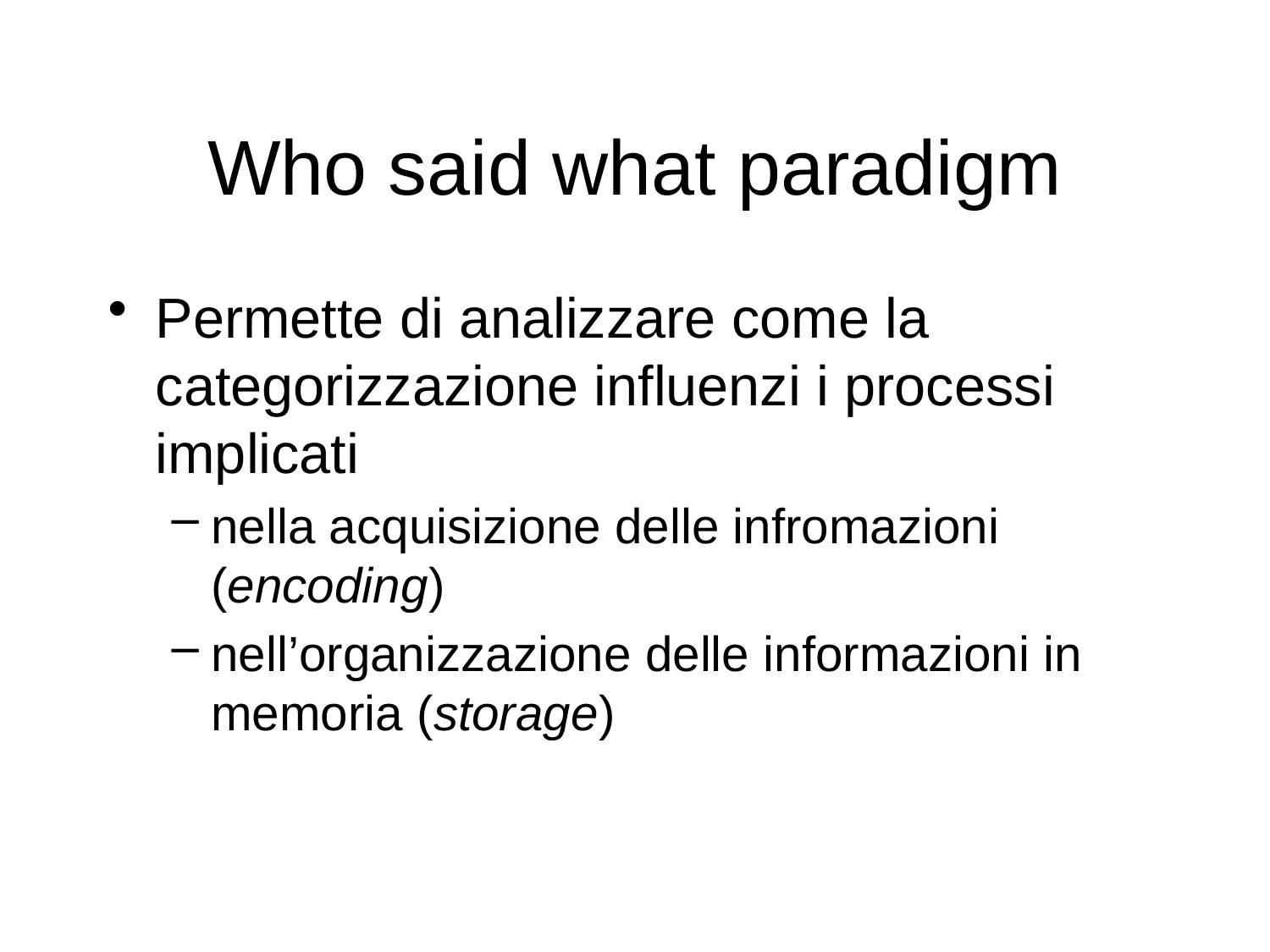

# Who said what paradigm
Permette di analizzare come la categorizzazione influenzi i processi implicati
nella acquisizione delle infromazioni (encoding)
nell’organizzazione delle informazioni in memoria (storage)